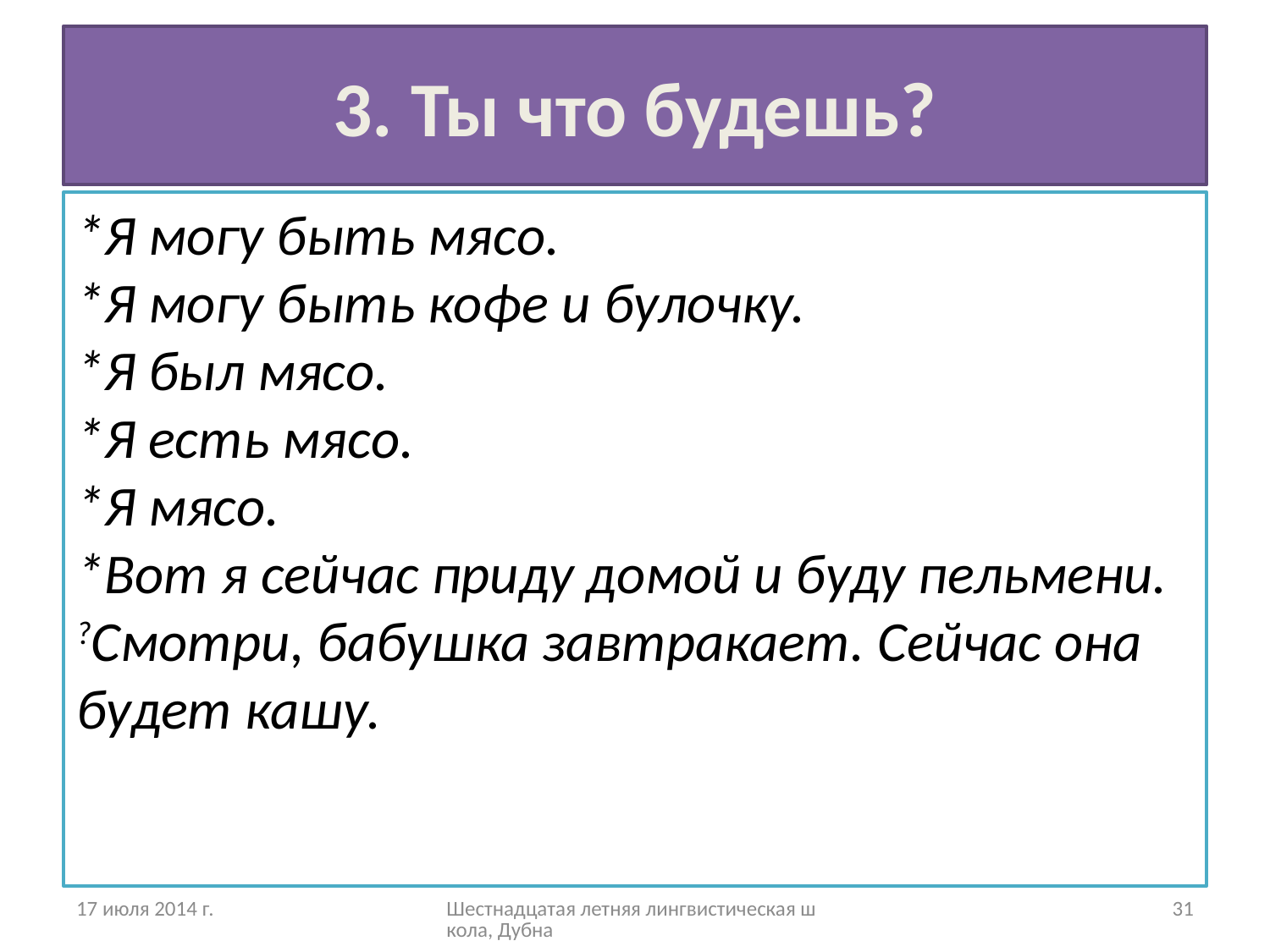

# 3. Ты что будешь?
*Я могу быть мясо.
*Я могу быть кофе и булочку.
*Я был мясо.
*Я есть мясо.
*Я мясо.
*Вот я сейчас приду домой и буду пельмени.
?Смотри, бабушка завтракает. Сейчас она будет кашу.

17 июля 2014 г.
Шестнадцатая летняя лингвистическая школа, Дубна
31